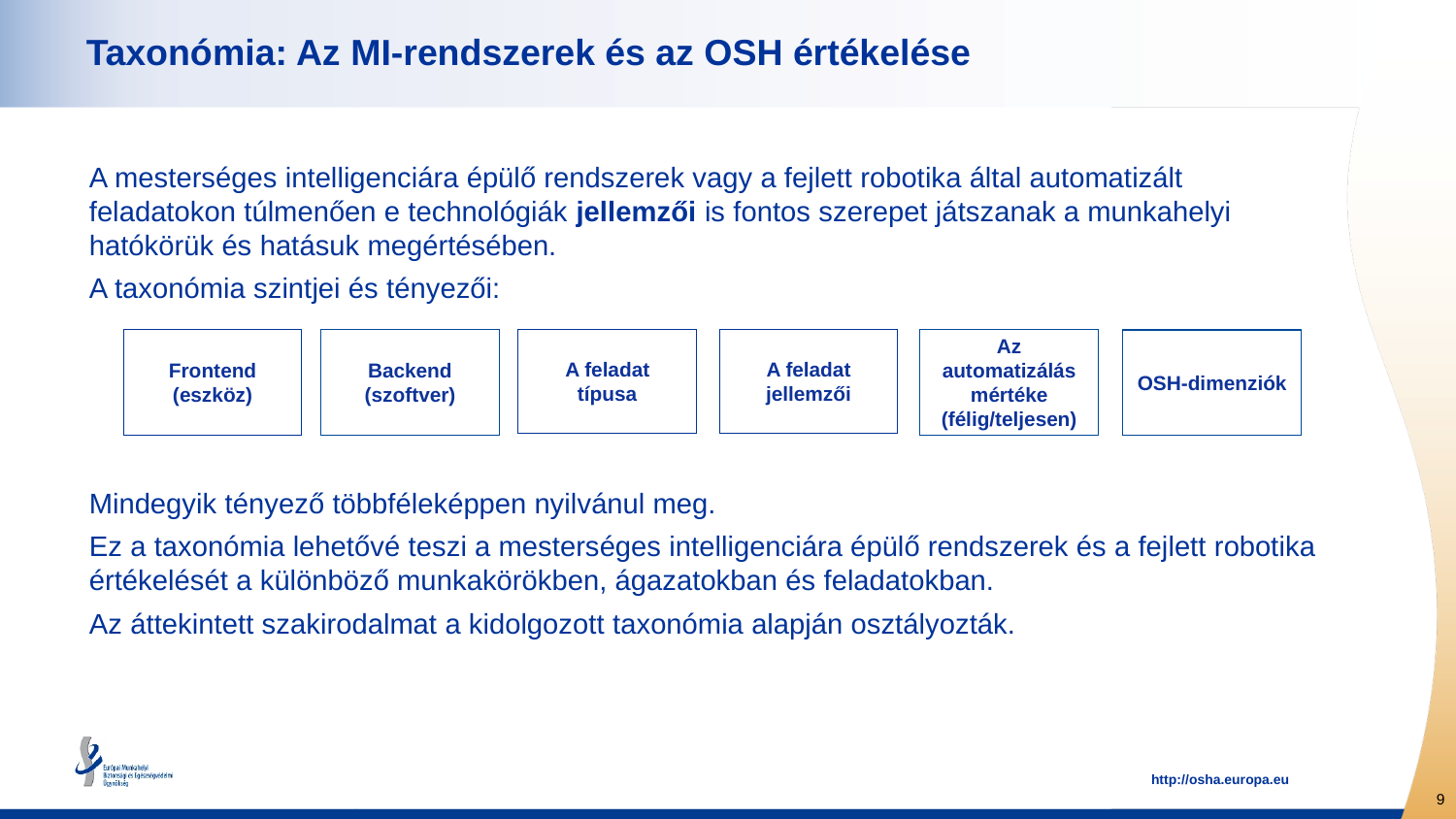

# Taxonómia: Az MI-rendszerek és az OSH értékelése
A mesterséges intelligenciára épülő rendszerek vagy a fejlett robotika által automatizált feladatokon túlmenően e technológiák jellemzői is fontos szerepet játszanak a munkahelyi hatókörük és hatásuk megértésében.
A taxonómia szintjei és tényezői:

Mindegyik tényező többféleképpen nyilvánul meg.
Ez a taxonómia lehetővé teszi a mesterséges intelligenciára épülő rendszerek és a fejlett robotika értékelését a különböző munkakörökben, ágazatokban és feladatokban.
Az áttekintett szakirodalmat a kidolgozott taxonómia alapján osztályozták.
Frontend
(eszköz)
Backend
(szoftver)
A feladat típusa
A feladat jellemzői
Az automatizálás mértéke (félig/teljesen)
OSH-dimenziók